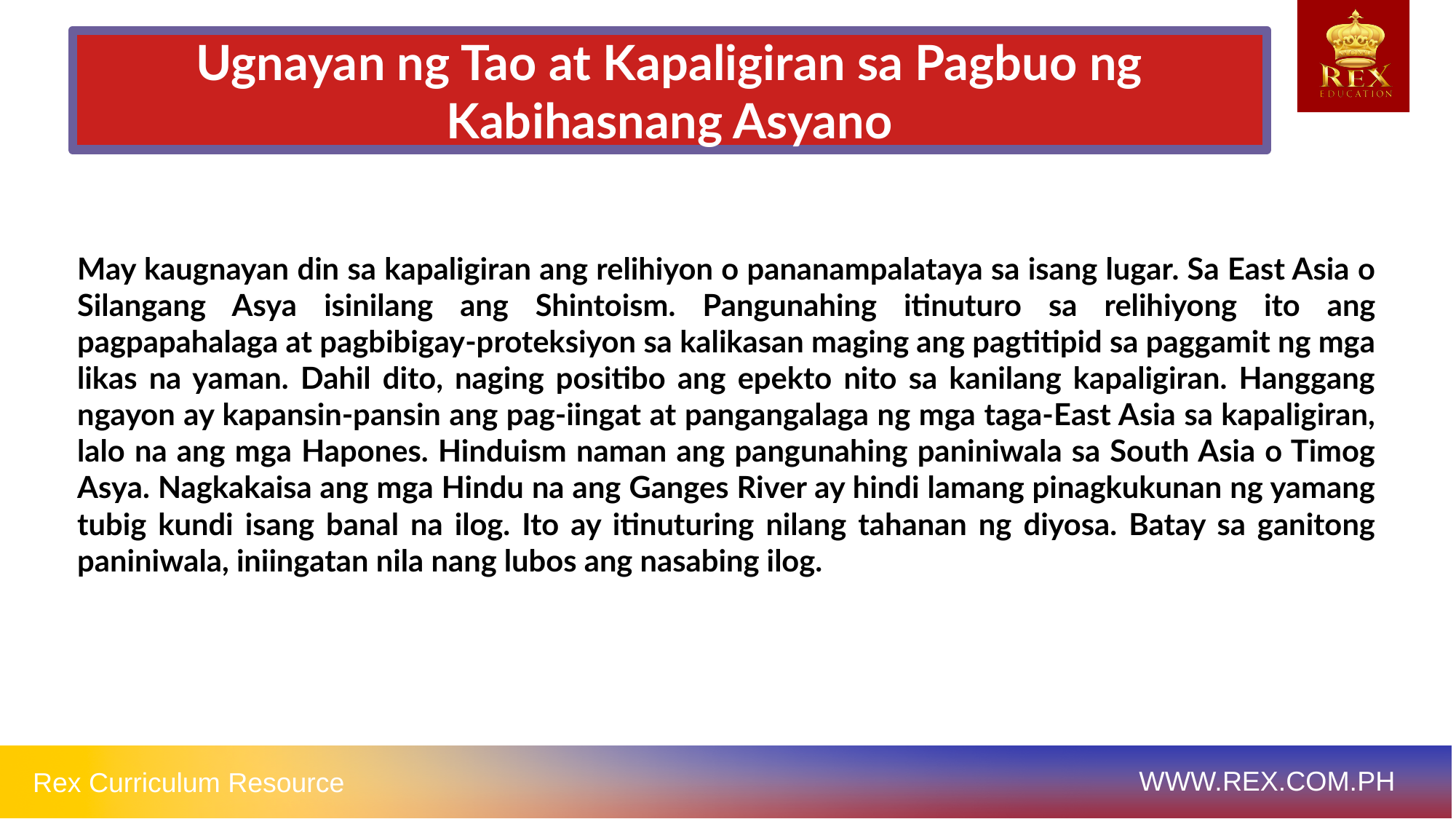

Ugnayan ng Tao at Kapaligiran sa Pagbuo ng Kabihasnang Asyano
# May kaugnayan din sa kapaligiran ang relihiyon o pananampalataya sa isang lugar. Sa East Asia o Silangang Asya isinilang ang Shintoism. Pangunahing itinuturo sa relihiyong ito ang pagpapahalaga at pagbibigay-proteksiyon sa kalikasan maging ang pagtitipid sa paggamit ng mga likas na yaman. Dahil dito, naging positibo ang epekto nito sa kanilang kapaligiran. Hanggang ngayon ay kapansin-pansin ang pag-iingat at pangangalaga ng mga taga-East Asia sa kapaligiran, lalo na ang mga Hapones. Hinduism naman ang pangunahing paniniwala sa South Asia o Timog Asya. Nagkakaisa ang mga Hindu na ang Ganges River ay hindi lamang pinagkukunan ng yamang tubig kundi isang banal na ilog. Ito ay itinuturing nilang tahanan ng diyosa. Batay sa ganitong paniniwala, iniingatan nila nang lubos ang nasabing ilog.